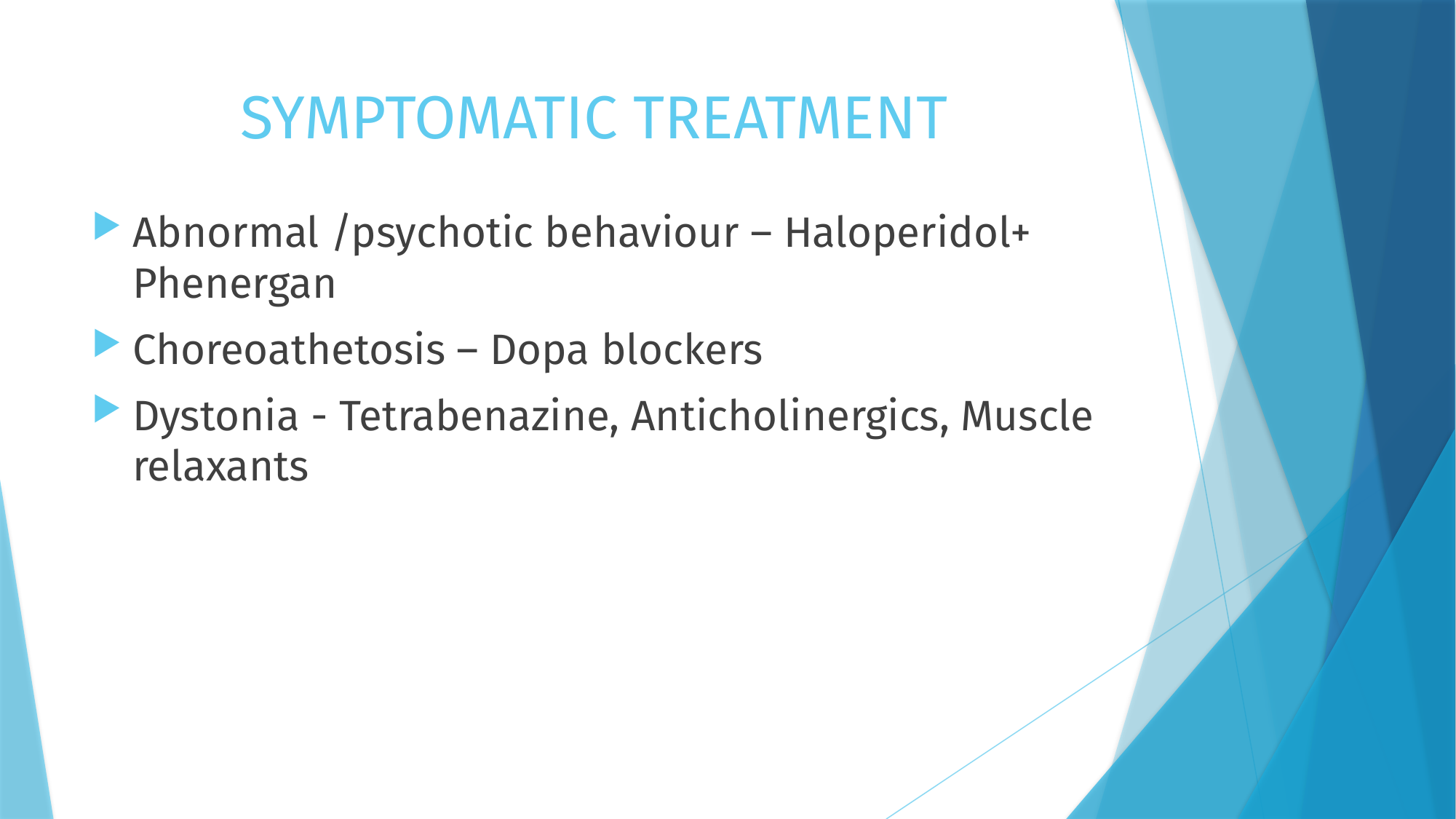

# SYMPTOMATIC TREATMENT
Abnormal /psychotic behaviour – Haloperidol+ Phenergan
Choreoathetosis – Dopa blockers
Dystonia - Tetrabenazine, Anticholinergics, Muscle relaxants